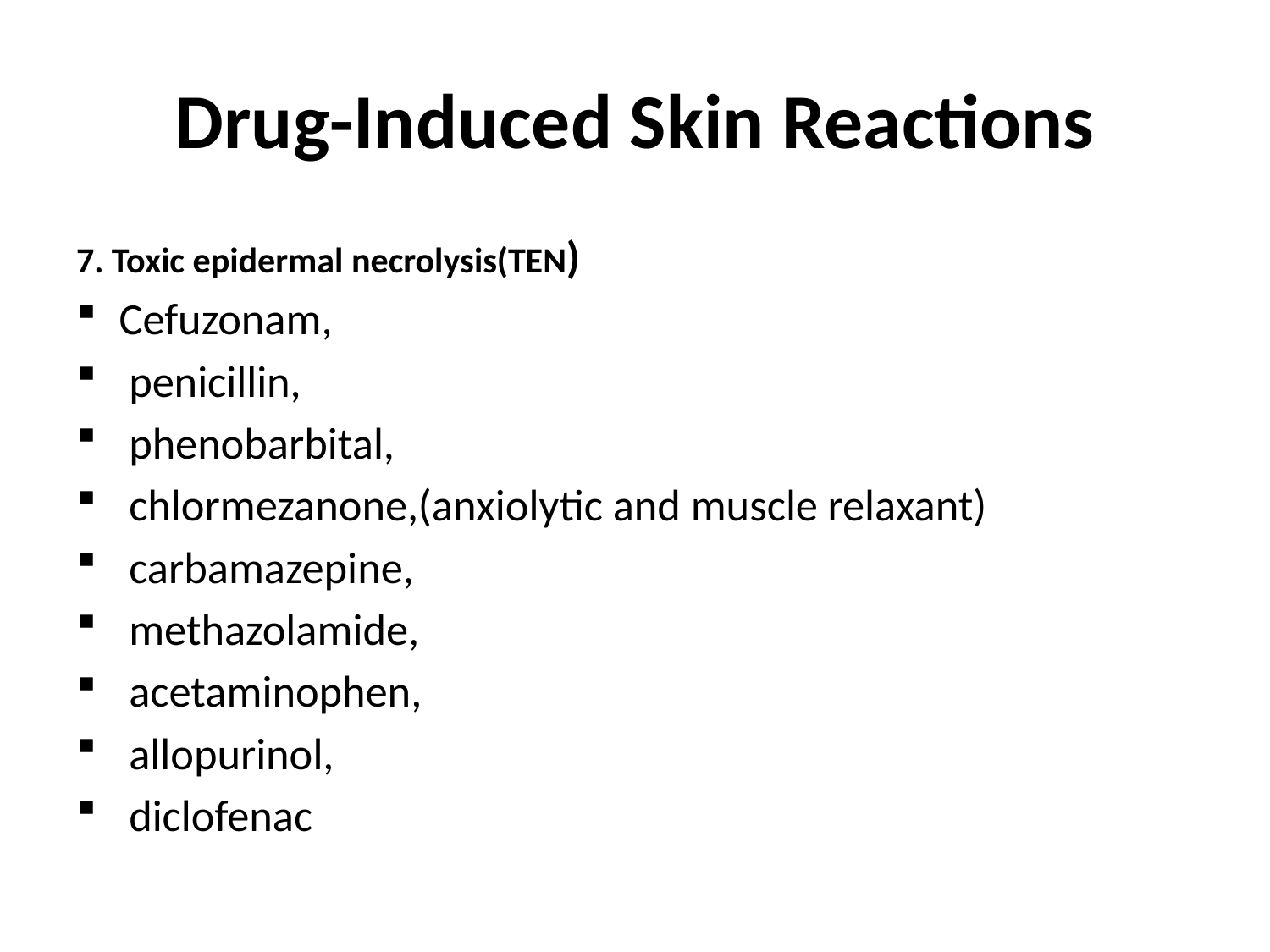

# Drug-Induced Skin Reactions
7. Toxic epidermal necrolysis(TEN)
Cefuzonam,
 penicillin,
 phenobarbital,
 chlormezanone,(anxiolytic and muscle relaxant)
 carbamazepine,
 methazolamide,
 acetaminophen,
 allopurinol,
 diclofenac